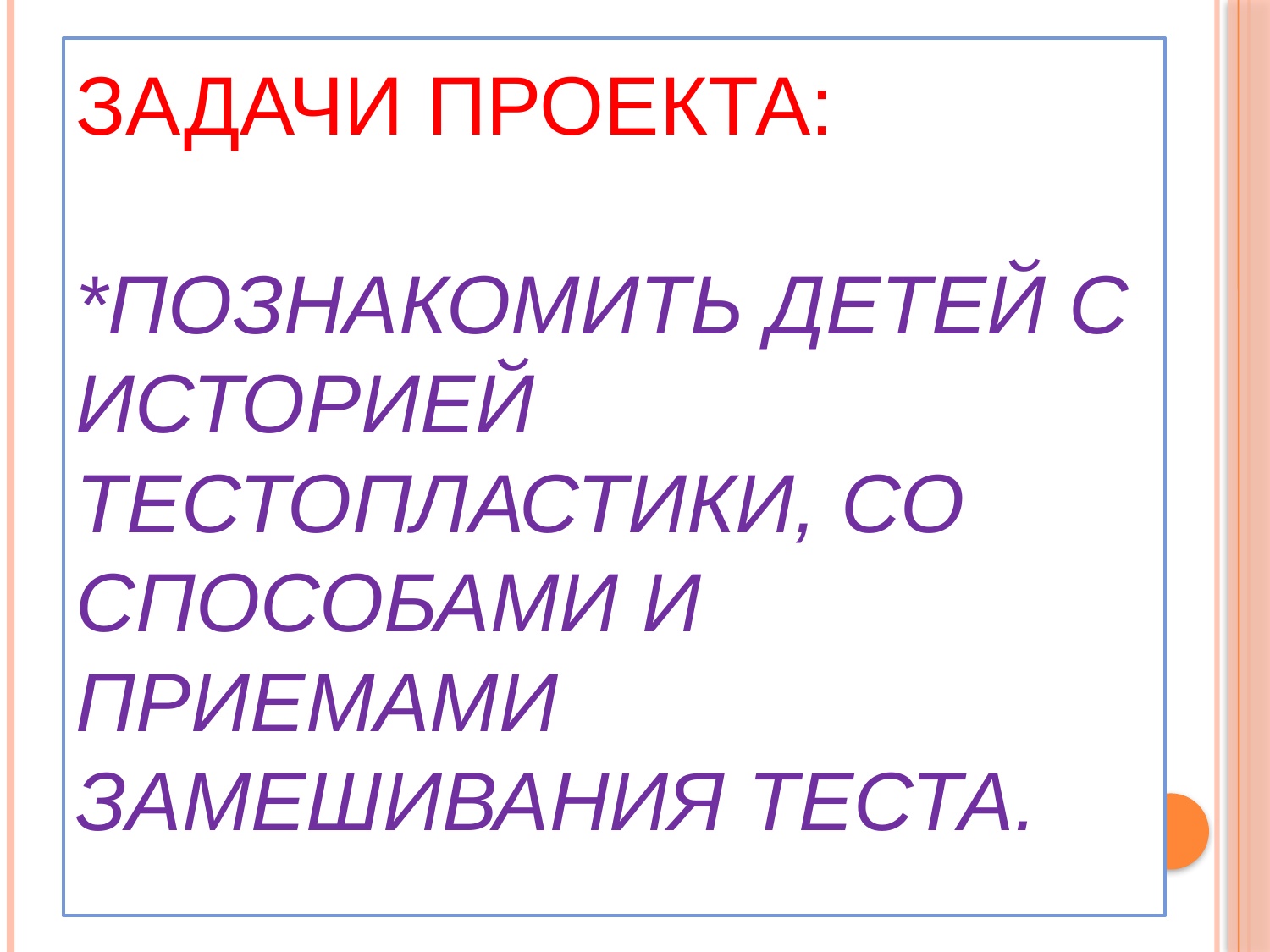

# Задачи проекта: *Познакомить детей с историей тестопластики, со способами и приемами замешивания теста.